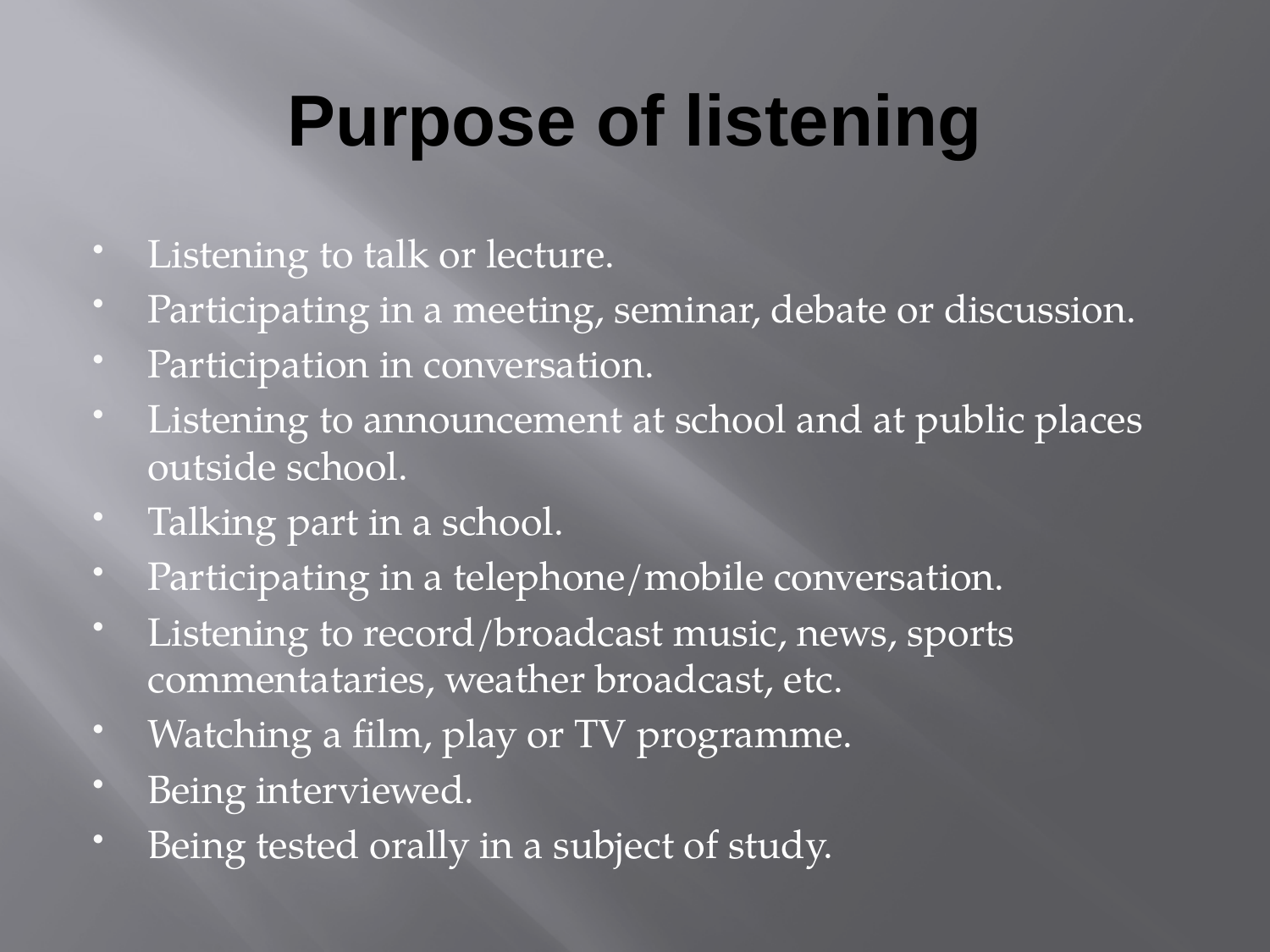

# Purpose of listening
Listening to talk or lecture.
Participating in a meeting, seminar, debate or discussion.
Participation in conversation.
Listening to announcement at school and at public places outside school.
Talking part in a school.
Participating in a telephone/mobile conversation.
Listening to record/broadcast music, news, sports commentataries, weather broadcast, etc.
Watching a film, play or TV programme.
Being interviewed.
Being tested orally in a subject of study.